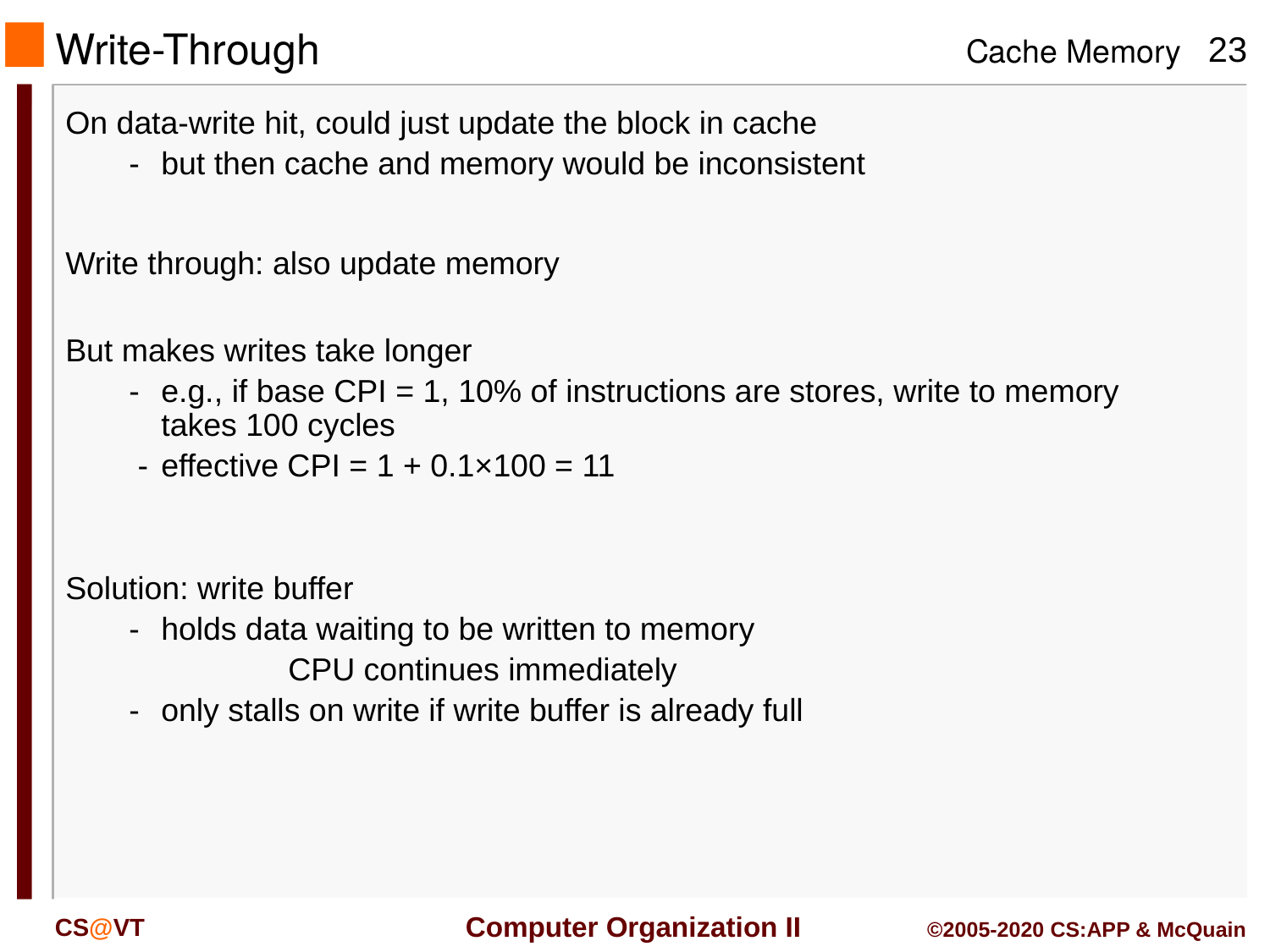

# Write-Through
On data-write hit, could just update the block in cache
-	but then cache and memory would be inconsistent
Write through: also update memory
But makes writes take longer
-	e.g., if base CPI = 1, 10% of instructions are stores, write to memory takes 100 cycles
 -	effective CPI = 1 + 0.1×100 = 11
Solution: write buffer
-	holds data waiting to be written to memory
		CPU continues immediately
-	only stalls on write if write buffer is already full